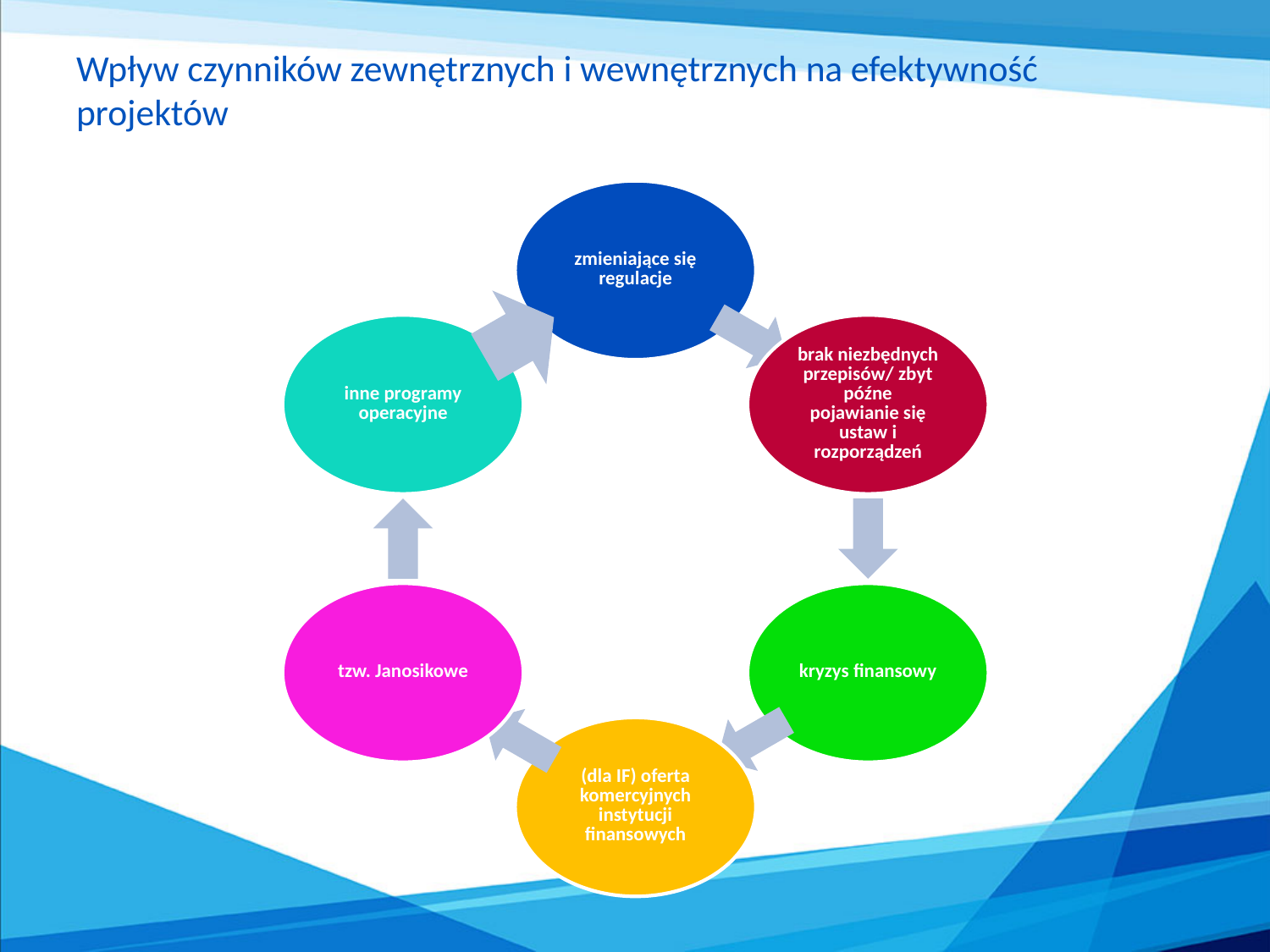

# Wpływ czynników zewnętrznych i wewnętrznych na efektywność projektów
zmieniające się regulacje
brak niezbędnych przepisów/ zbyt późne pojawianie się ustaw i rozporządzeń
kryzys finansowy
(dla IF) oferta komercyjnych instytucji finansowych
tzw. Janosikowe
inne programy operacyjne